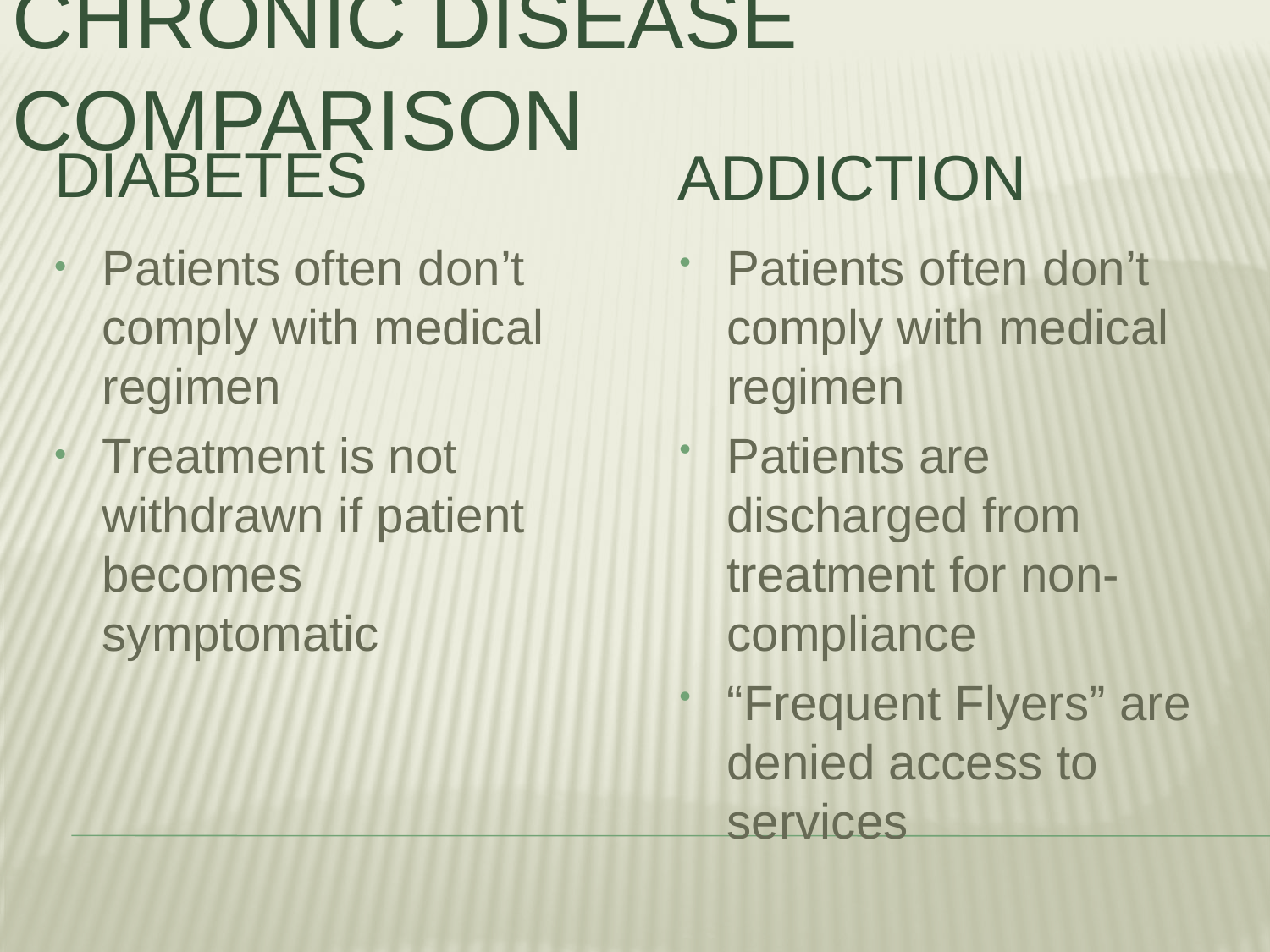

# Chronic Disease Comparison
Addiction

Diabetes
Patients often don’t comply with medical regimen
Treatment is not withdrawn if patient becomes symptomatic

Patients often don’t comply with medical regimen
Patients are discharged from treatment for non-compliance
“Frequent Flyers” are denied access to services